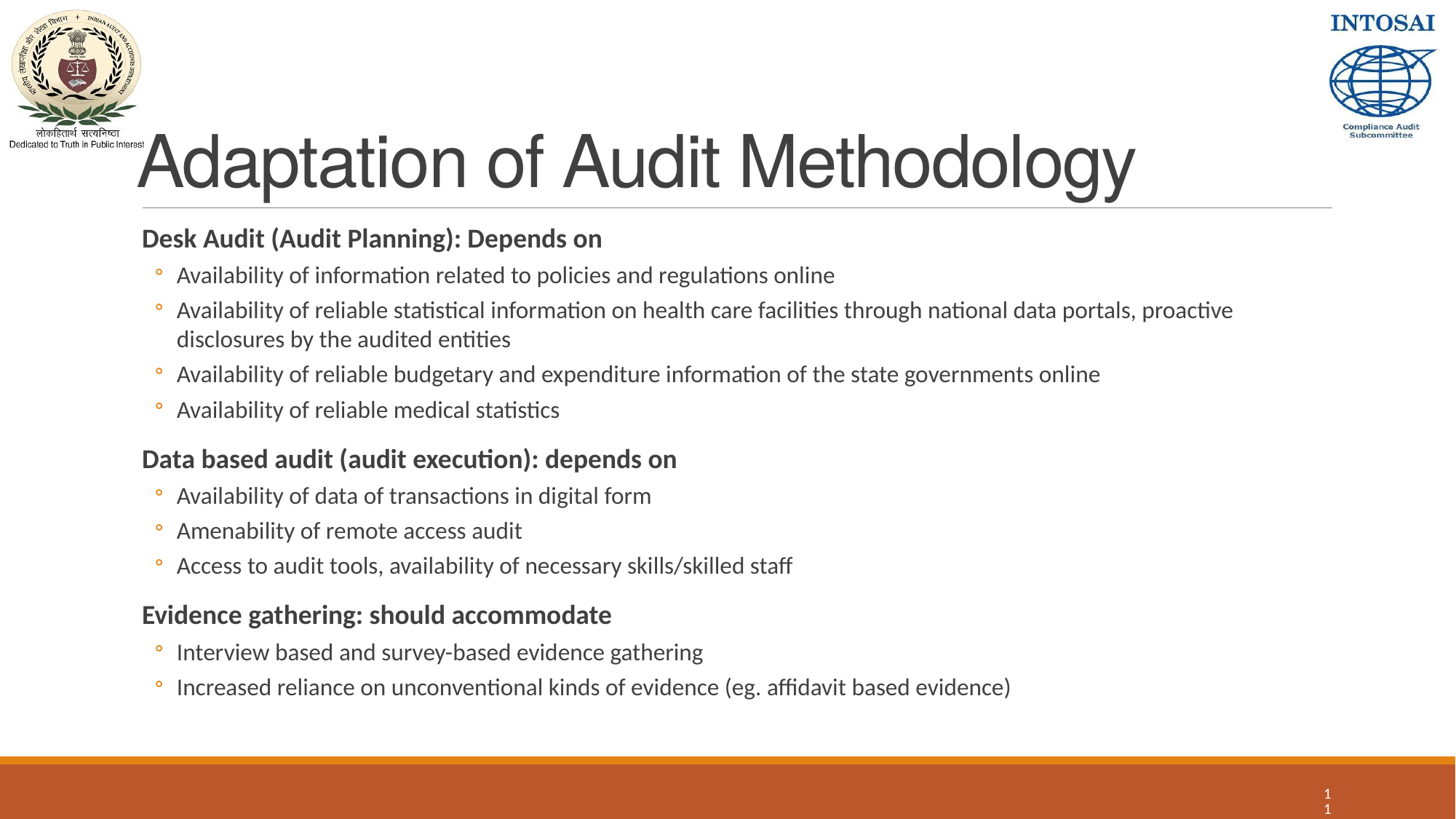

# Adaptation of Audit Methodology
Desk Audit (Audit Planning): Depends on
Availability of information related to policies and regulations online
Availability of reliable statistical information on health care facilities through national data portals, proactive disclosures by the audited entities
Availability of reliable budgetary and expenditure information of the state governments online
Availability of reliable medical statistics
Data based audit (audit execution): depends on
Availability of data of transactions in digital form
Amenability of remote access audit
Access to audit tools, availability of necessary skills/skilled staff
Evidence gathering: should accommodate
Interview based and survey-based evidence gathering
Increased reliance on unconventional kinds of evidence (eg. affidavit based evidence)
11